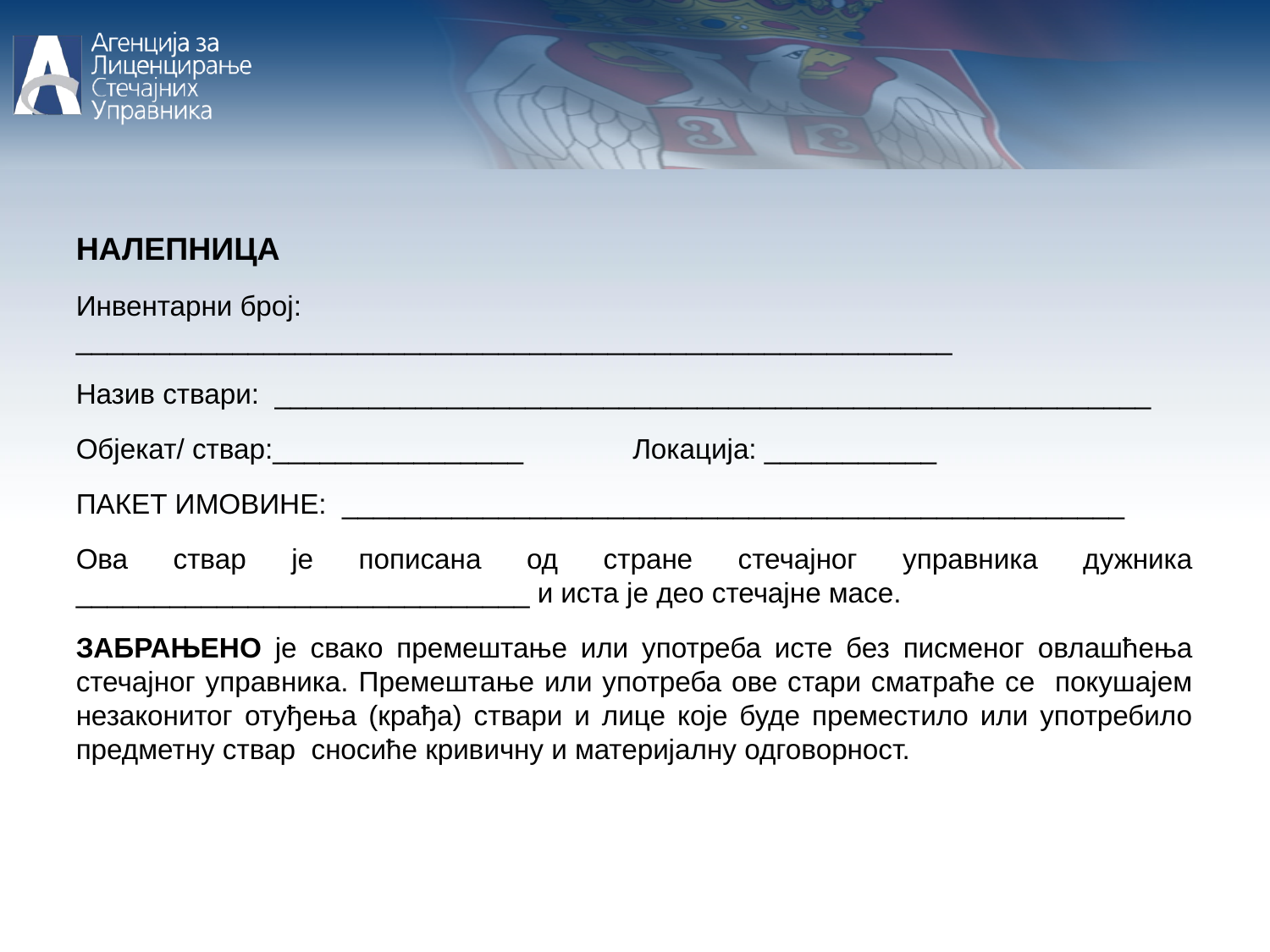

НАЛЕПНИЦА
Инвентарни број:  ________________________________________________________
Назив ствари:  ________________________________________________________
Објекат/ ствар:________________              Локација: ___________
ПАКЕТ ИМОВИНЕ:  __________________________________________________
Ова ствар је пописана од стране стечајног управника дужника _____________________________ и иста је део стечајне масе.
Забрањено је свако премештање или употреба исте без писменог овлашћења стечајног управника. Премештање или употреба ове стари сматраће се  покушајем незаконитог отуђења (крађа) ствари и лице које буде преместило или употребило предметну ствар  сносиће кривичну и материјалну одговорност.